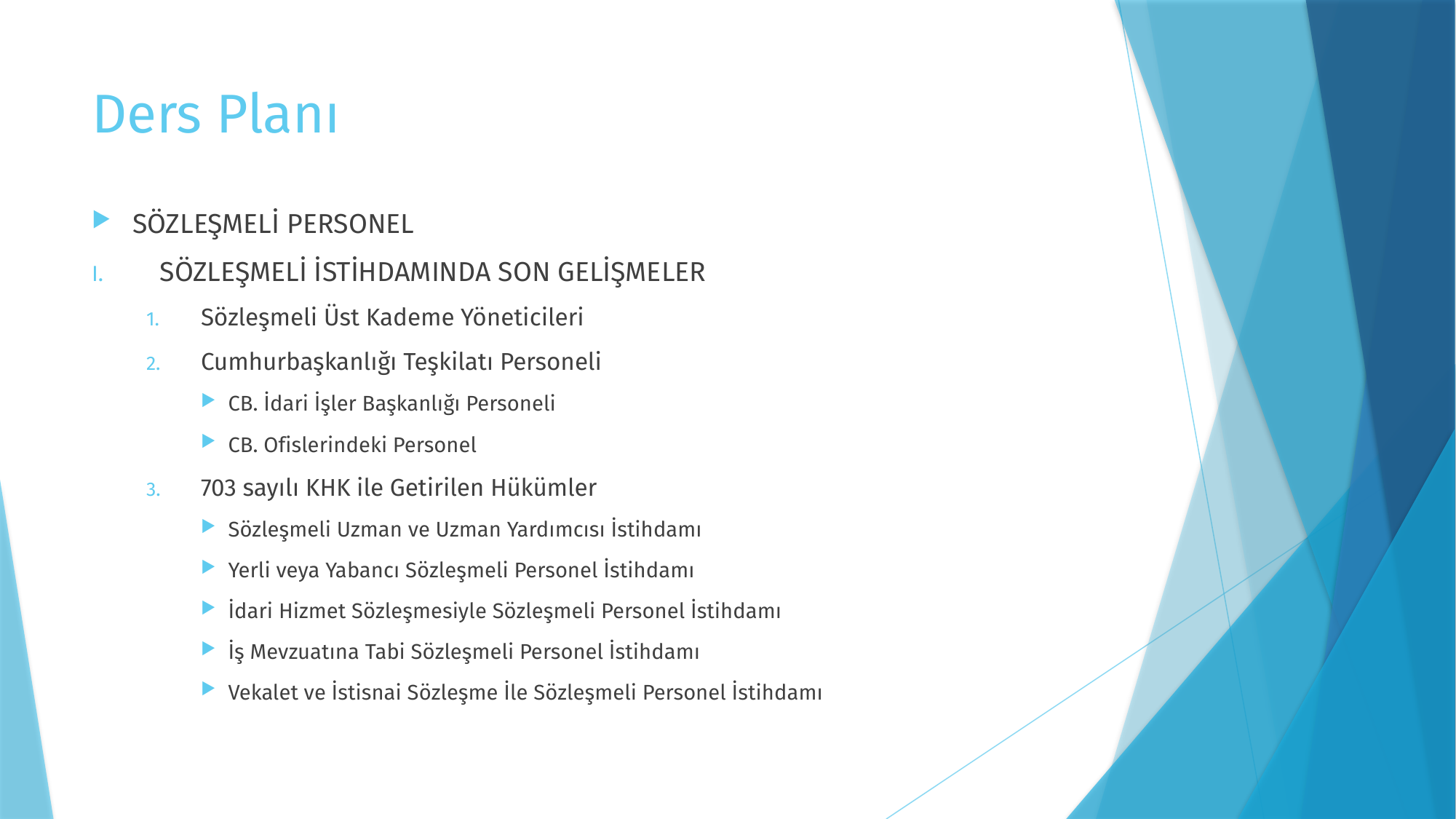

# Ders Planı
SÖZLEŞMELİ PERSONEL
SÖZLEŞMELİ İSTİHDAMINDA SON GELİŞMELER
Sözleşmeli Üst Kademe Yöneticileri
Cumhurbaşkanlığı Teşkilatı Personeli
CB. İdari İşler Başkanlığı Personeli
CB. Ofislerindeki Personel
703 sayılı KHK ile Getirilen Hükümler
Sözleşmeli Uzman ve Uzman Yardımcısı İstihdamı
Yerli veya Yabancı Sözleşmeli Personel İstihdamı
İdari Hizmet Sözleşmesiyle Sözleşmeli Personel İstihdamı
İş Mevzuatına Tabi Sözleşmeli Personel İstihdamı
Vekalet ve İstisnai Sözleşme İle Sözleşmeli Personel İstihdamı